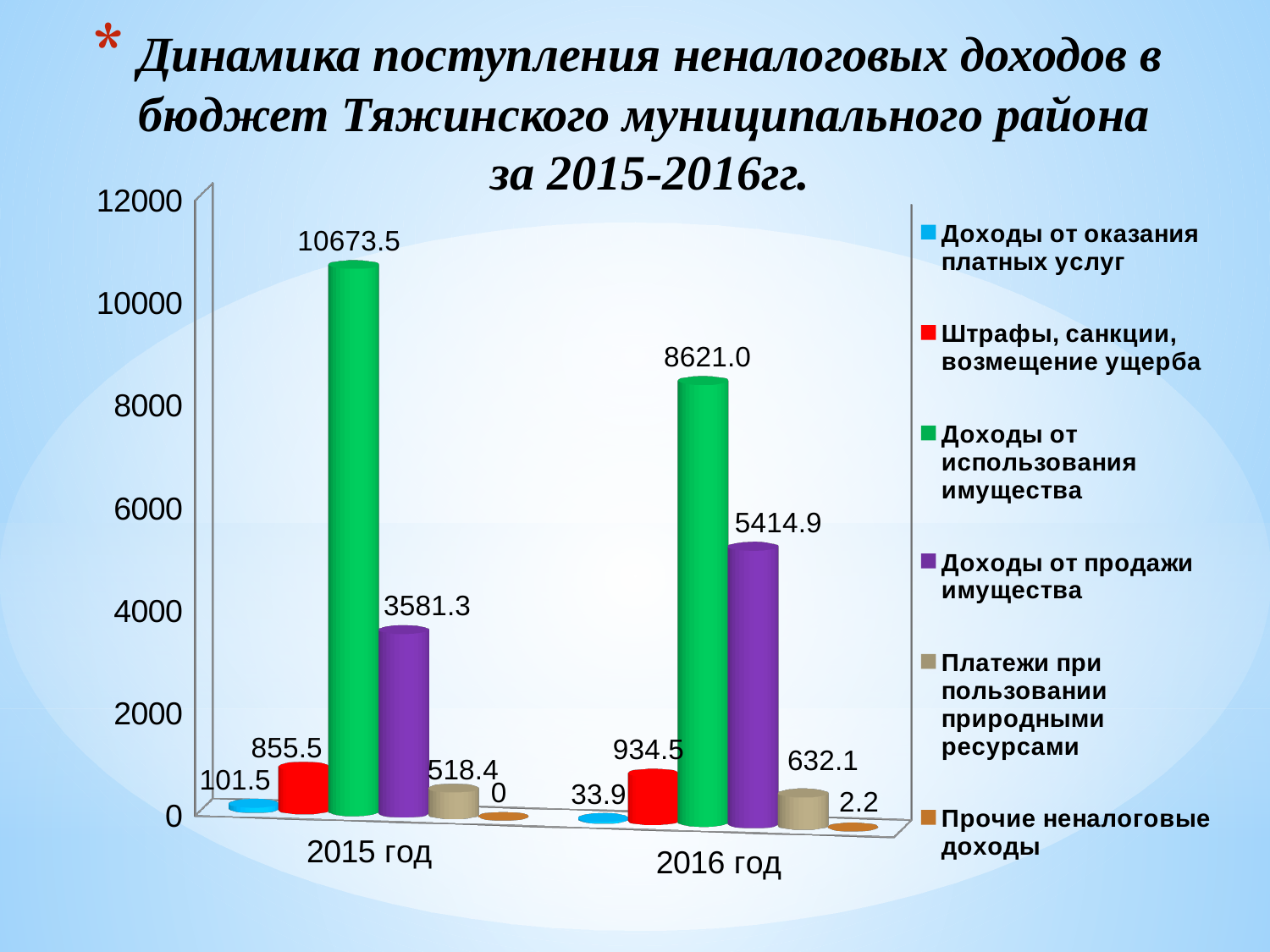

# Динамика поступления неналоговых доходов в бюджет Тяжинского муниципального района за 2015-2016гг.

[unsupported chart]